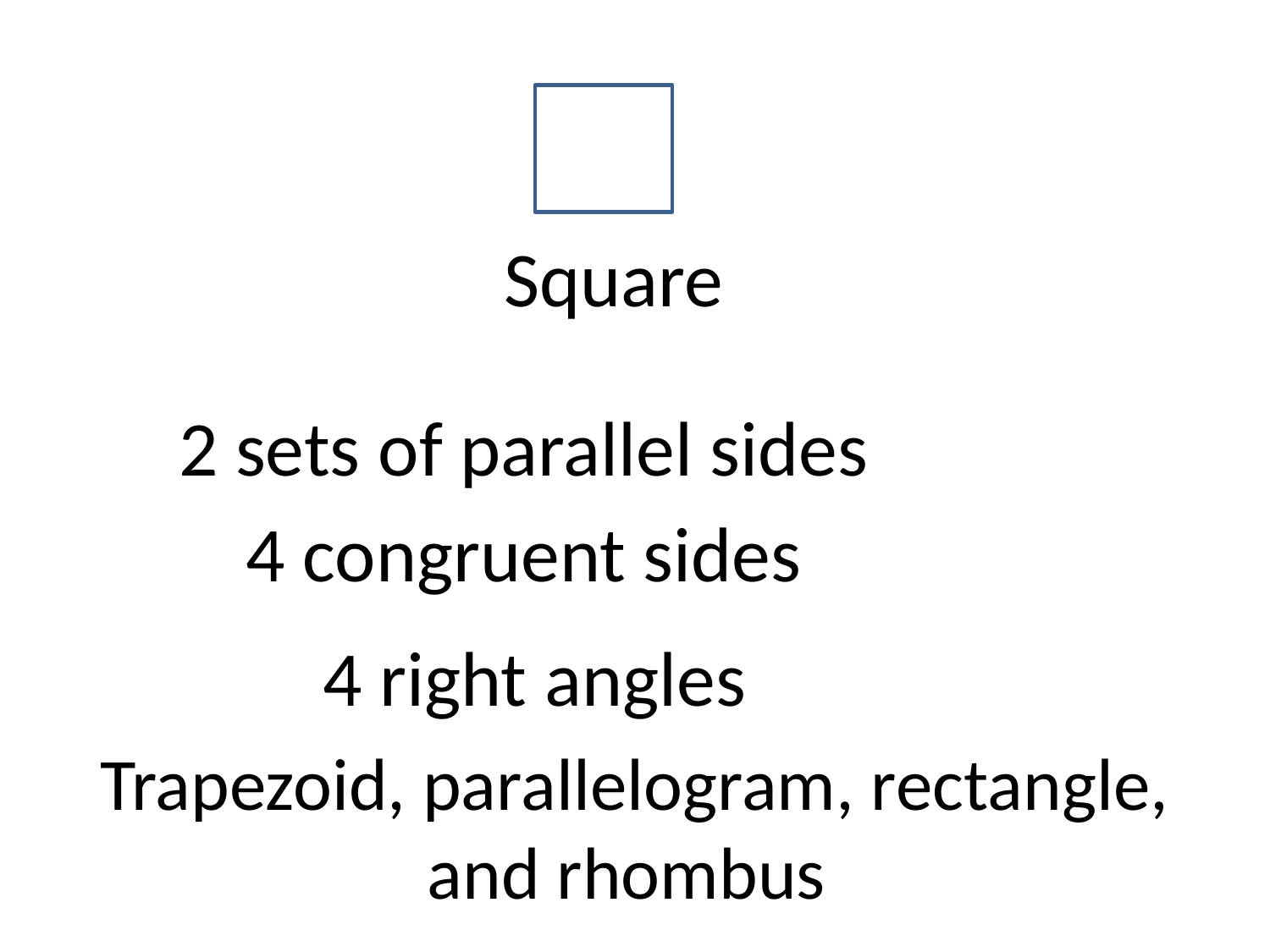

# Square
2 sets of parallel sides
4 congruent sides
4 right angles
Trapezoid, parallelogram, rectangle, and rhombus